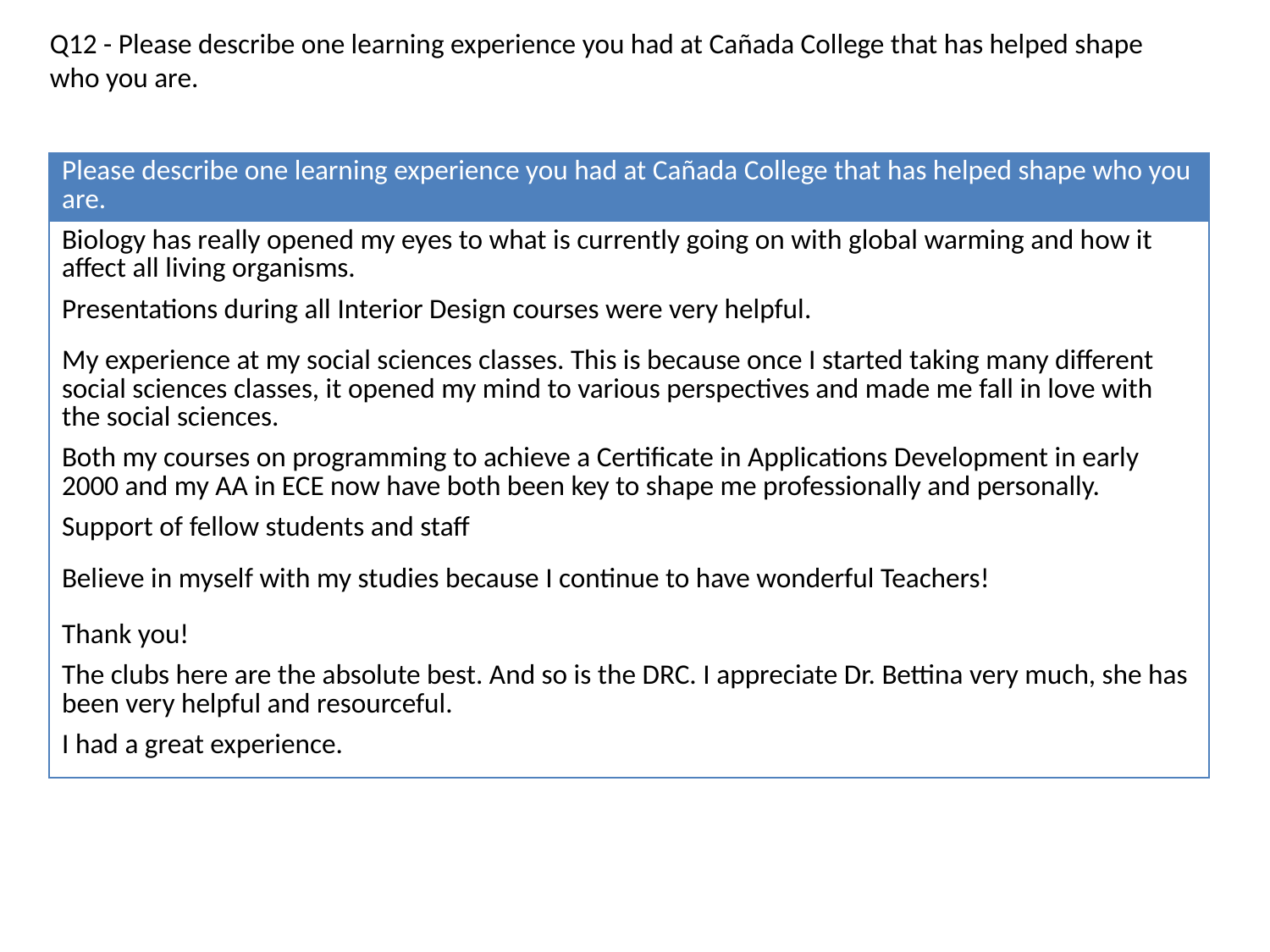

Q12 - Please describe one learning experience you had at Cañada College that has helped shape who you are.
| Please describe one learning experience you had at Cañada College that has helped shape who you are. |
| --- |
| Biology has really opened my eyes to what is currently going on with global warming and how it affect all living organisms. |
| Presentations during all Interior Design courses were very helpful. |
| My experience at my social sciences classes. This is because once I started taking many different social sciences classes, it opened my mind to various perspectives and made me fall in love with the social sciences. |
| Both my courses on programming to achieve a Certificate in Applications Development in early 2000 and my AA in ECE now have both been key to shape me professionally and personally. |
| Support of fellow students and staff |
| Believe in myself with my studies because I continue to have wonderful Teachers! Thank you! |
| The clubs here are the absolute best. And so is the DRC. I appreciate Dr. Bettina very much, she has been very helpful and resourceful. |
| I had a great experience. |